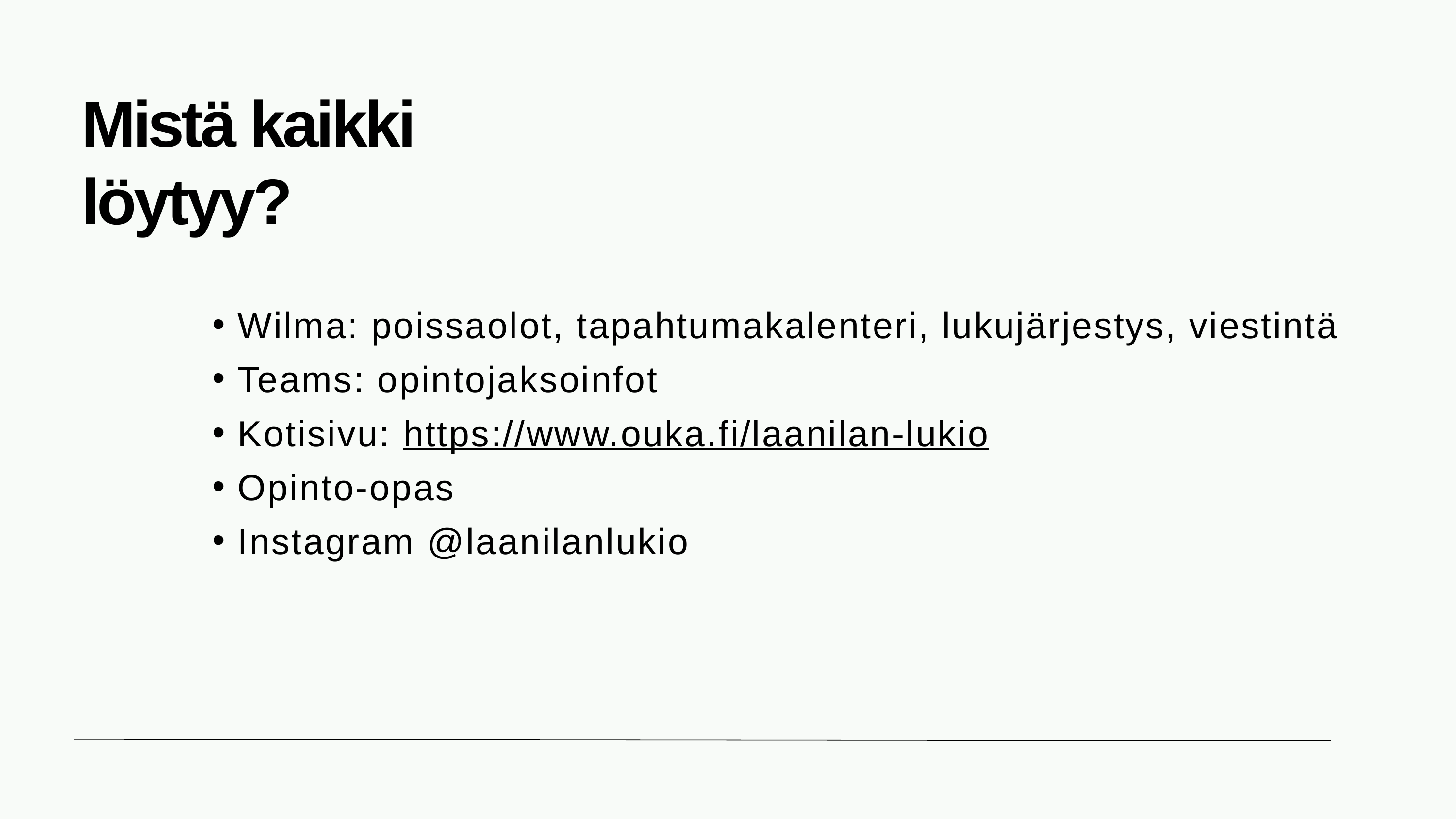

Mistä kaikki löytyy?
Wilma: poissaolot, tapahtumakalenteri, lukujärjestys, viestintä
Teams: opintojaksoinfot
Kotisivu: https://www.ouka.fi/laanilan-lukio
Opinto-opas
Instagram @laanilanlukio